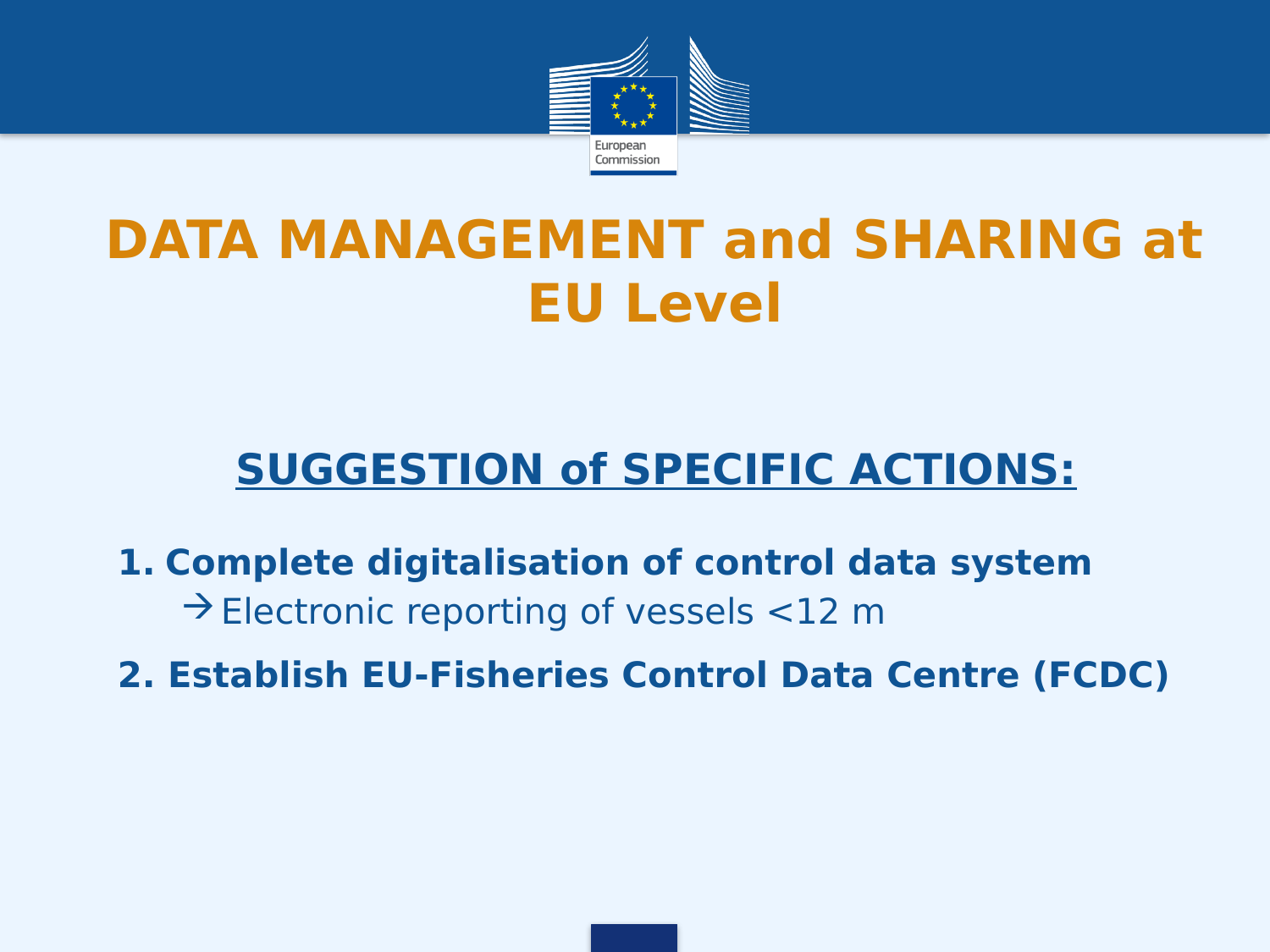

# DATA MANAGEMENT and SHARING at EU Level
SUGGESTION of SPECIFIC ACTIONS:

Complete digitalisation of control data system
Electronic reporting of vessels <12 m
2. Establish EU-Fisheries Control Data Centre (FCDC)